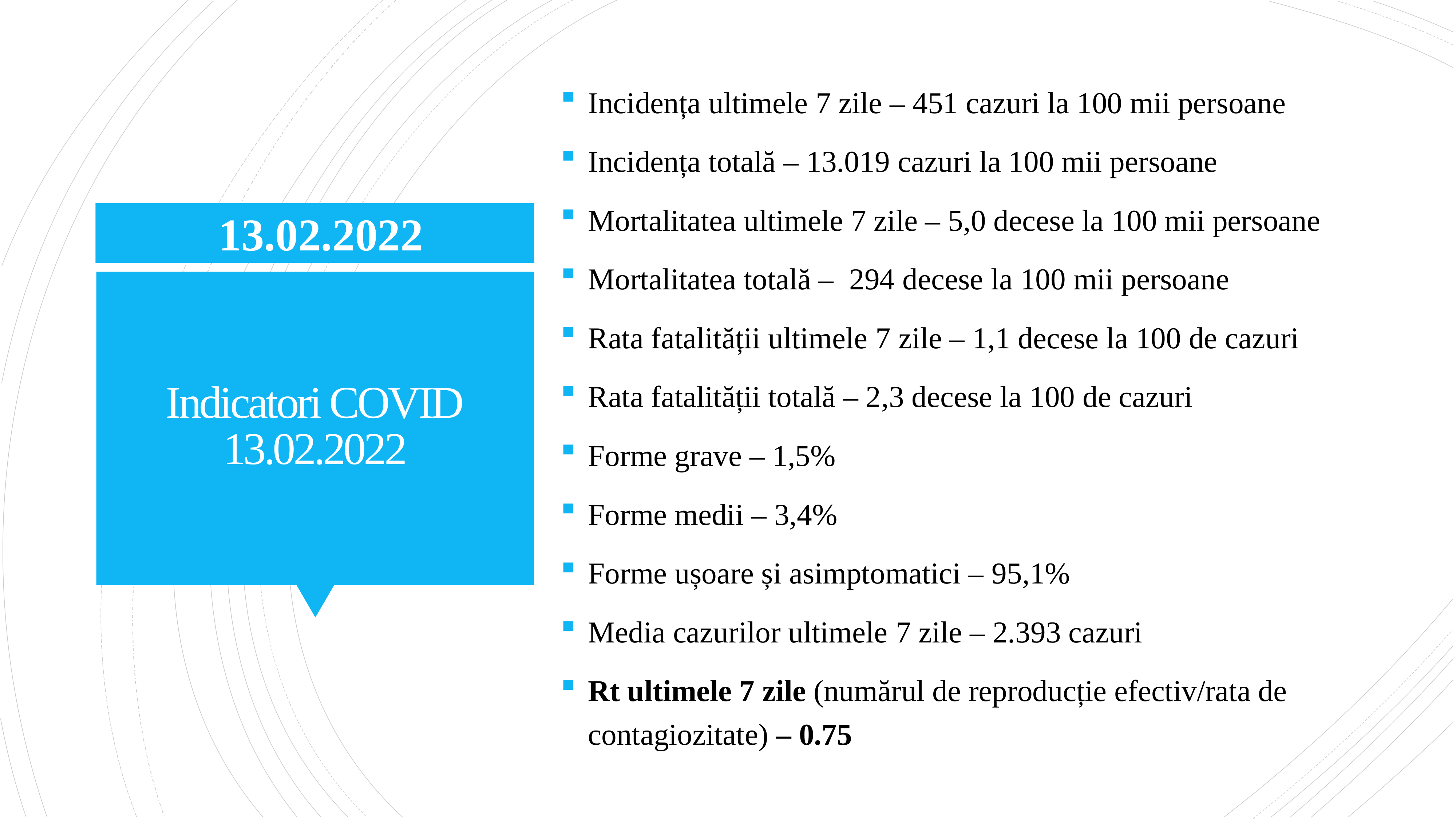

Incidența ultimele 7 zile – 451 cazuri la 100 mii persoane
Incidența totală – 13.019 cazuri la 100 mii persoane
Mortalitatea ultimele 7 zile – 5,0 decese la 100 mii persoane
Mortalitatea totală –  294 decese la 100 mii persoane
Rata fatalității ultimele 7 zile – 1,1 decese la 100 de cazuri
Rata fatalității totală – 2,3 decese la 100 de cazuri
Forme grave – 1,5%
Forme medii – 3,4%
Forme ușoare și asimptomatici – 95,1%
Media cazurilor ultimele 7 zile – 2.393 cazuri
Rt ultimele 7 zile (numărul de reproducție efectiv/rata de contagiozitate) – 0.75
13.02.2022
# Indicatori COVID 13.02.2022